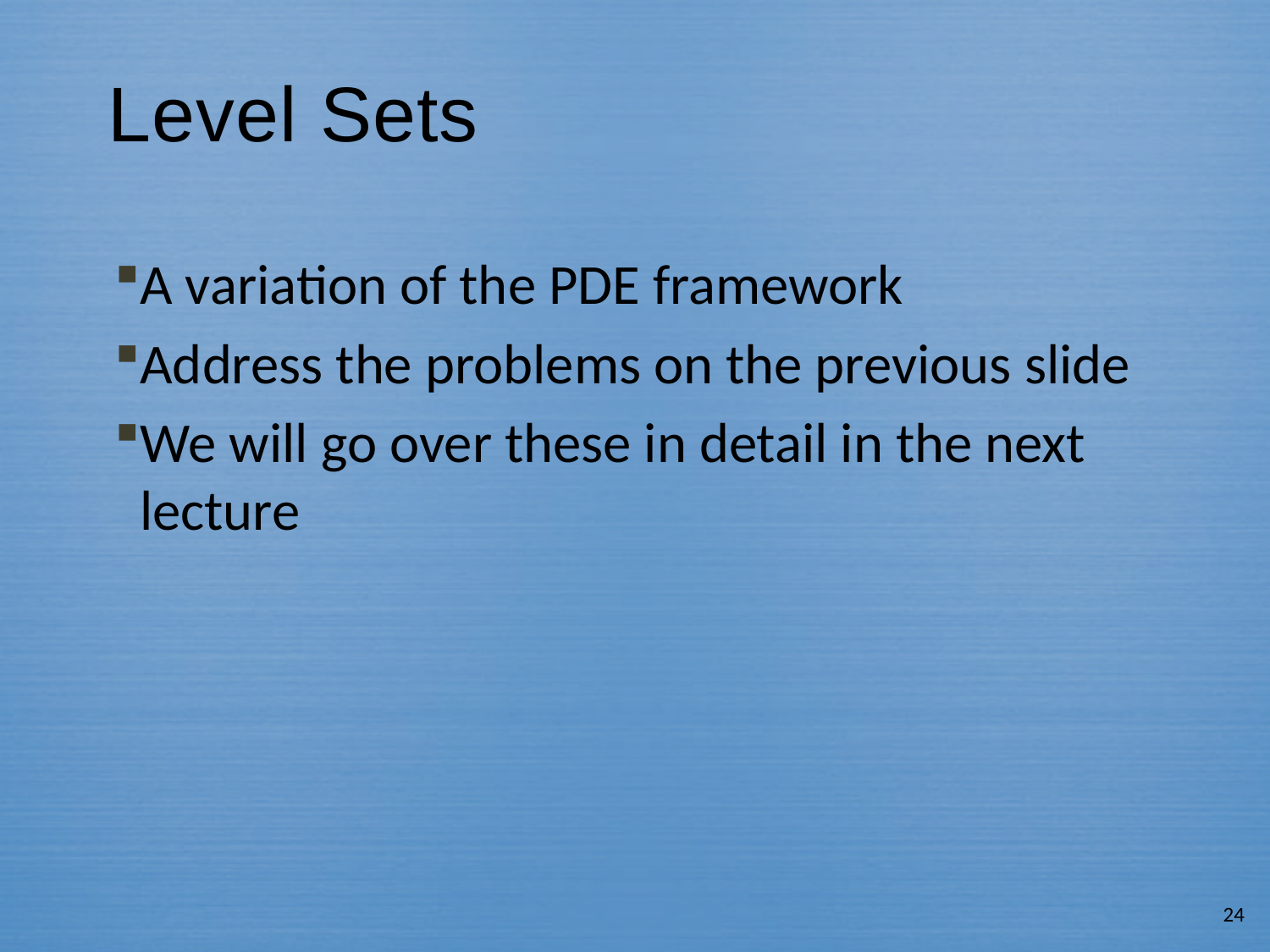

# Level Sets
A variation of the PDE framework
Address the problems on the previous slide
We will go over these in detail in the next lecture
24